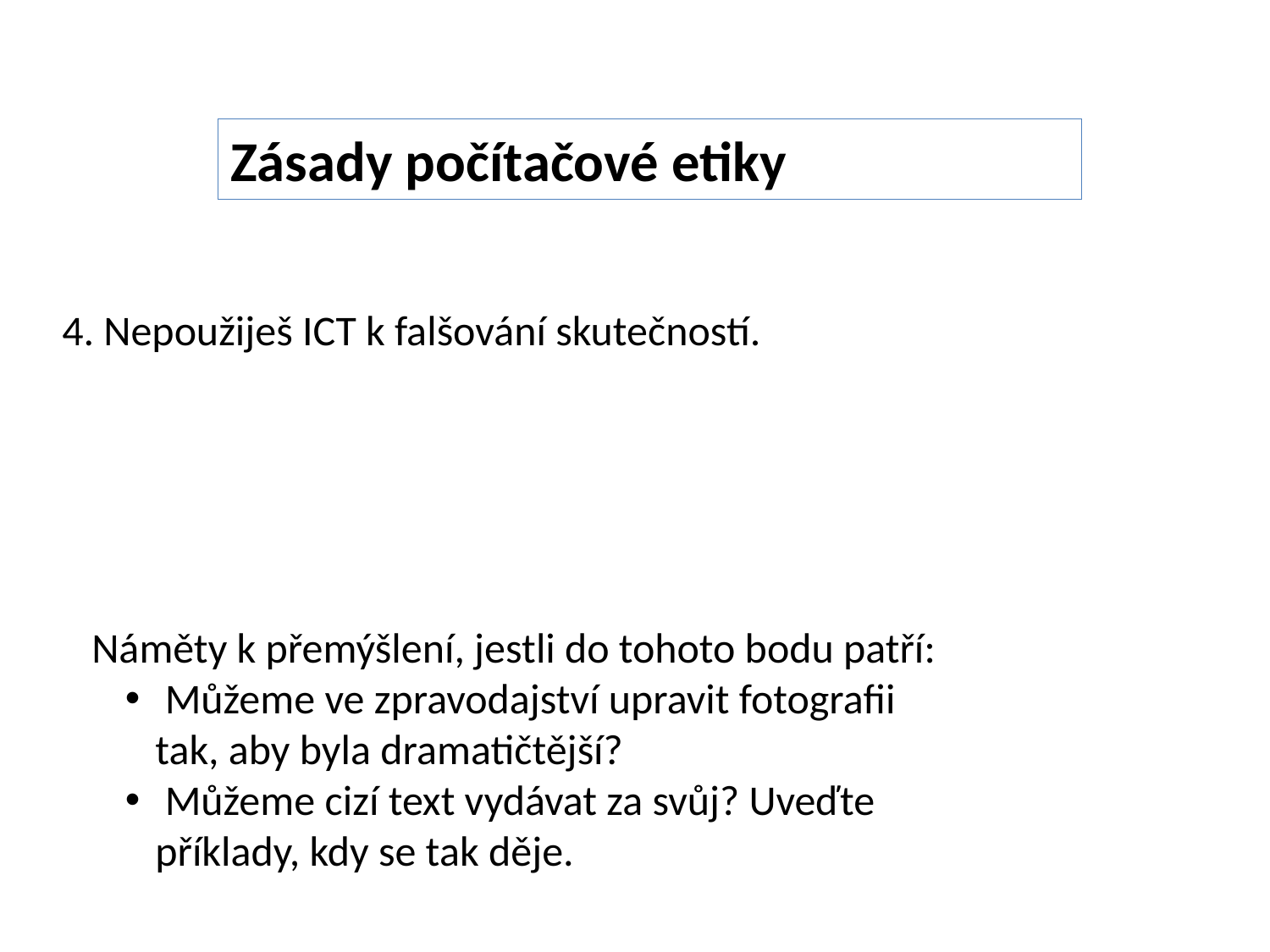

Zásady počítačové etiky
4. Nepoužiješ ICT k falšování skutečností.
Náměty k přemýšlení, jestli do tohoto bodu patří:
 Můžeme ve zpravodajství upravit fotografii tak, aby byla dramatičtější?
 Můžeme cizí text vydávat za svůj? Uveďte příklady, kdy se tak děje.